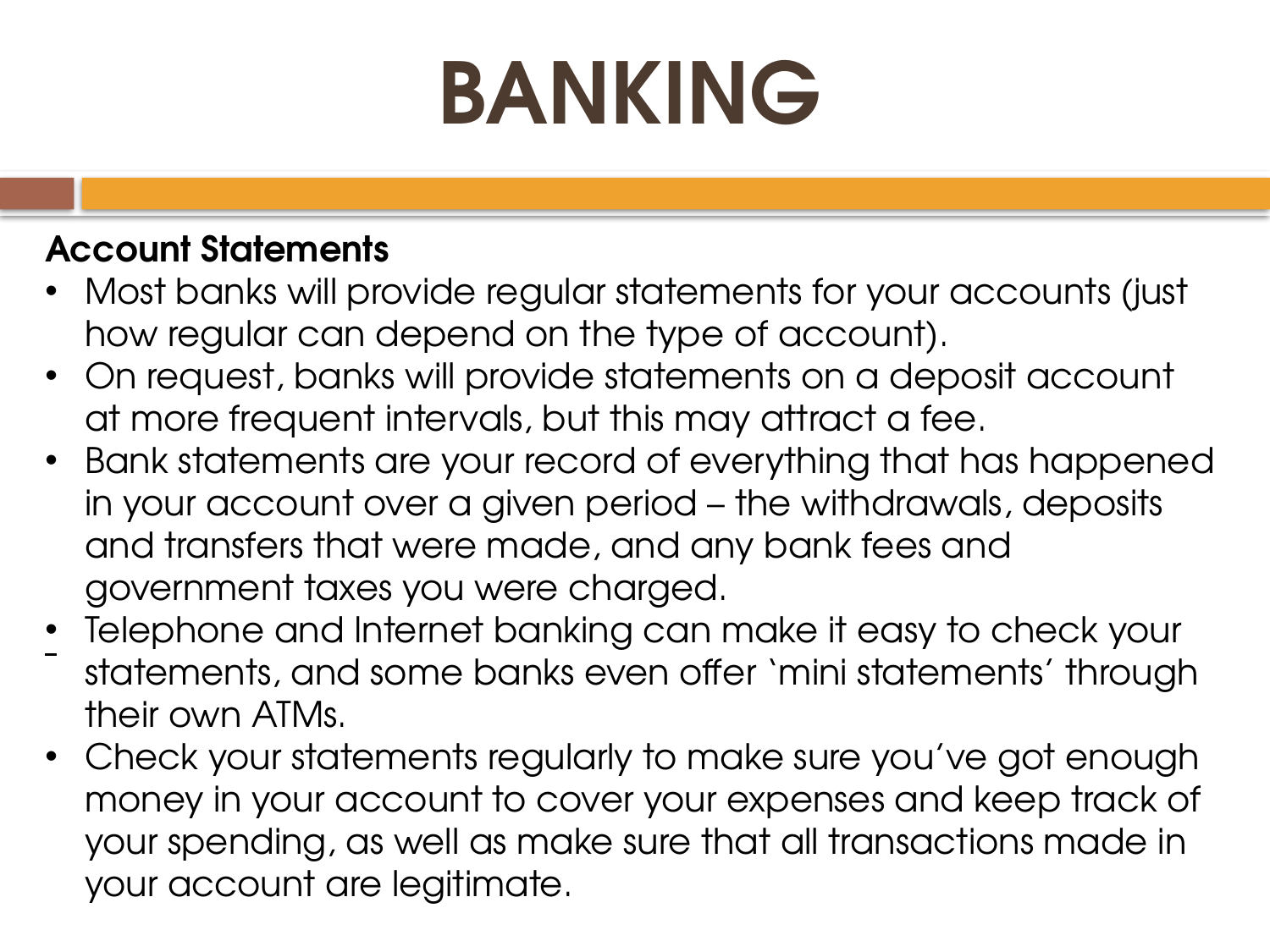

# BANKING

Account Statements
Most banks will provide regular statements for your accounts (just how regular can depend on the type of account).
On request, banks will provide statements on a deposit account at more frequent intervals, but this may attract a fee.
Bank statements are your record of everything that has happened in your account over a given period – the withdrawals, deposits and transfers that were made, and any bank fees and government taxes you were charged.
Telephone and Internet banking can make it easy to check your statements, and some banks even offer ‘mini statements’ through their own ATMs.
Check your statements regularly to make sure you’ve got enough money in your account to cover your expenses and keep track of your spending, as well as make sure that all transactions made in your account are legitimate.